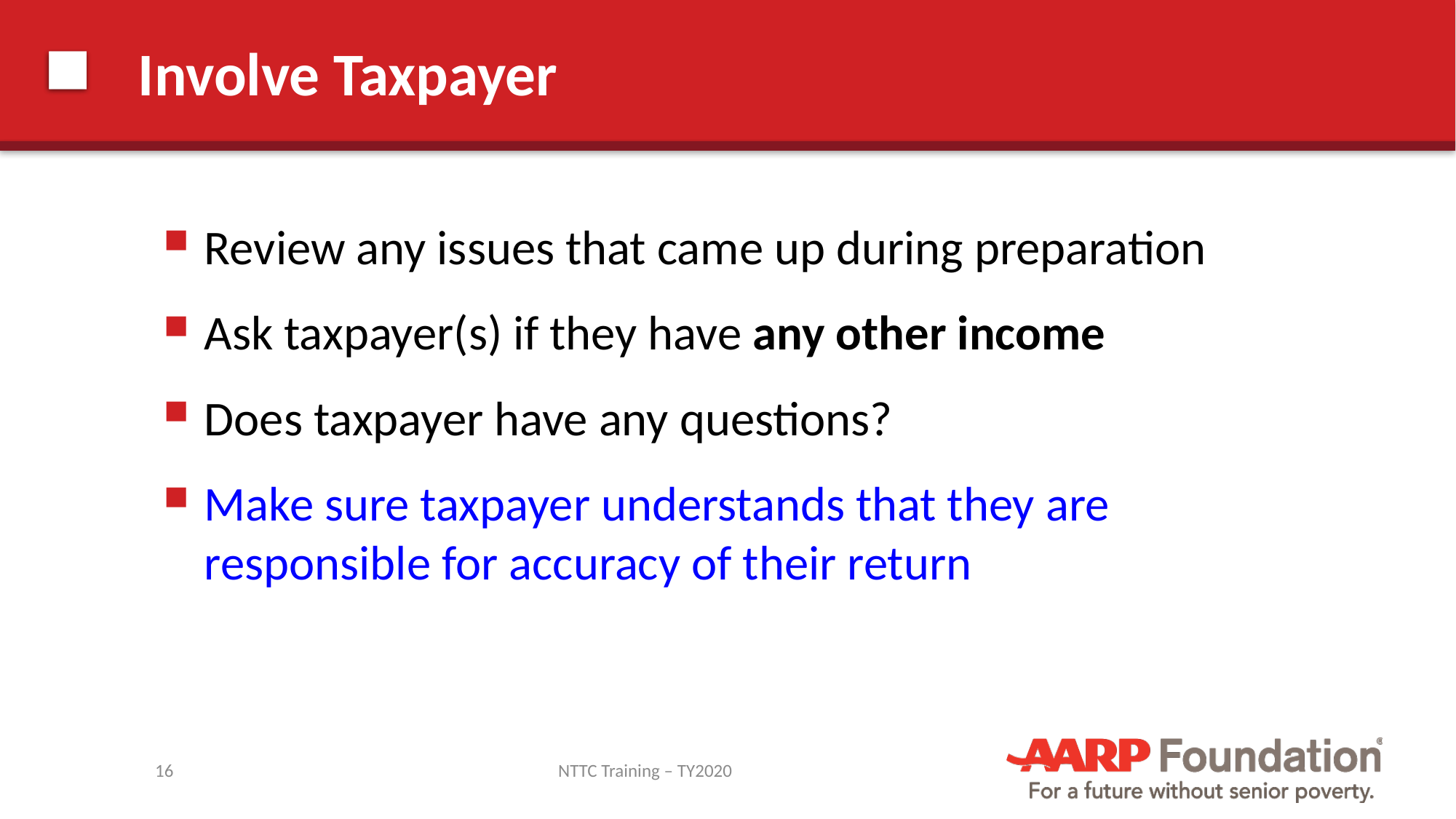

# Involve Taxpayer
Review any issues that came up during preparation
Ask taxpayer(s) if they have any other income
Does taxpayer have any questions?
Make sure taxpayer understands that they are responsible for accuracy of their return

16
NTTC Training – TY2020